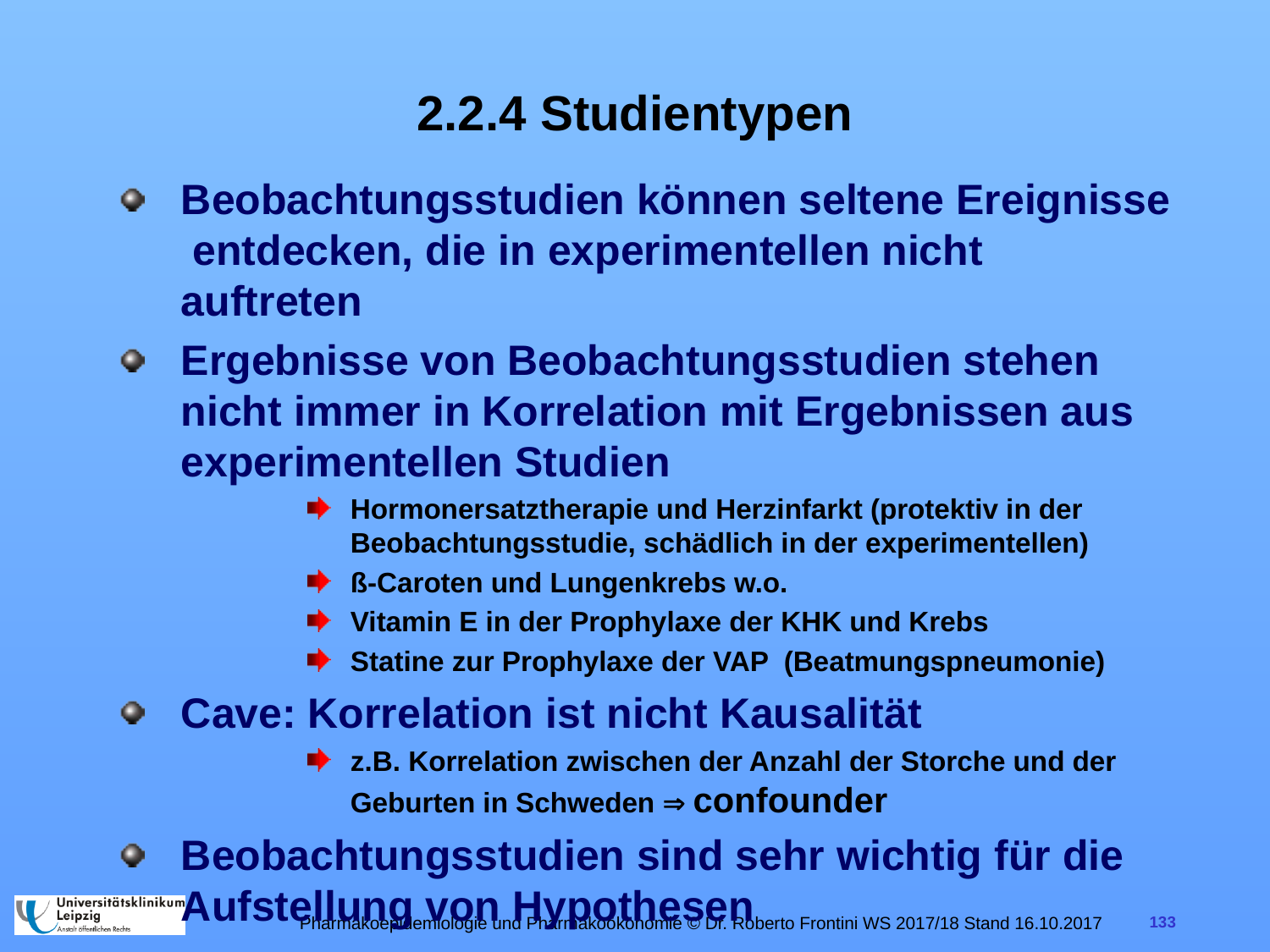

# 2.2.4 Studientypen

Beobachtungsstudien können seltene Ereignisse  entdecken, die in experimentellen nicht auftreten
Ergebnisse von Beobachtungsstudien stehen nicht immer in Korrelation mit Ergebnissen aus experimentellen Studien
Hormonersatztherapie und Herzinfarkt (protektiv in der Beobachtungsstudie, schädlich in der experimentellen)
ß-Caroten und Lungenkrebs w.o.
Vitamin E in der Prophylaxe der KHK und Krebs
Statine zur Prophylaxe der VAP  (Beatmungspneumonie)
Cave: Korrelation ist nicht Kausalität
z.B. Korrelation zwischen der Anzahl der Storche und der Geburten in Schweden ⇒ confounder
Beobachtungsstudien sind sehr wichtig für die Aufstellung von Hypothesen

Pharmakoepidemiologie und Pharmakoökonomie © Dr. Roberto Frontini WS 2017/18 Stand 16.10.2017
133